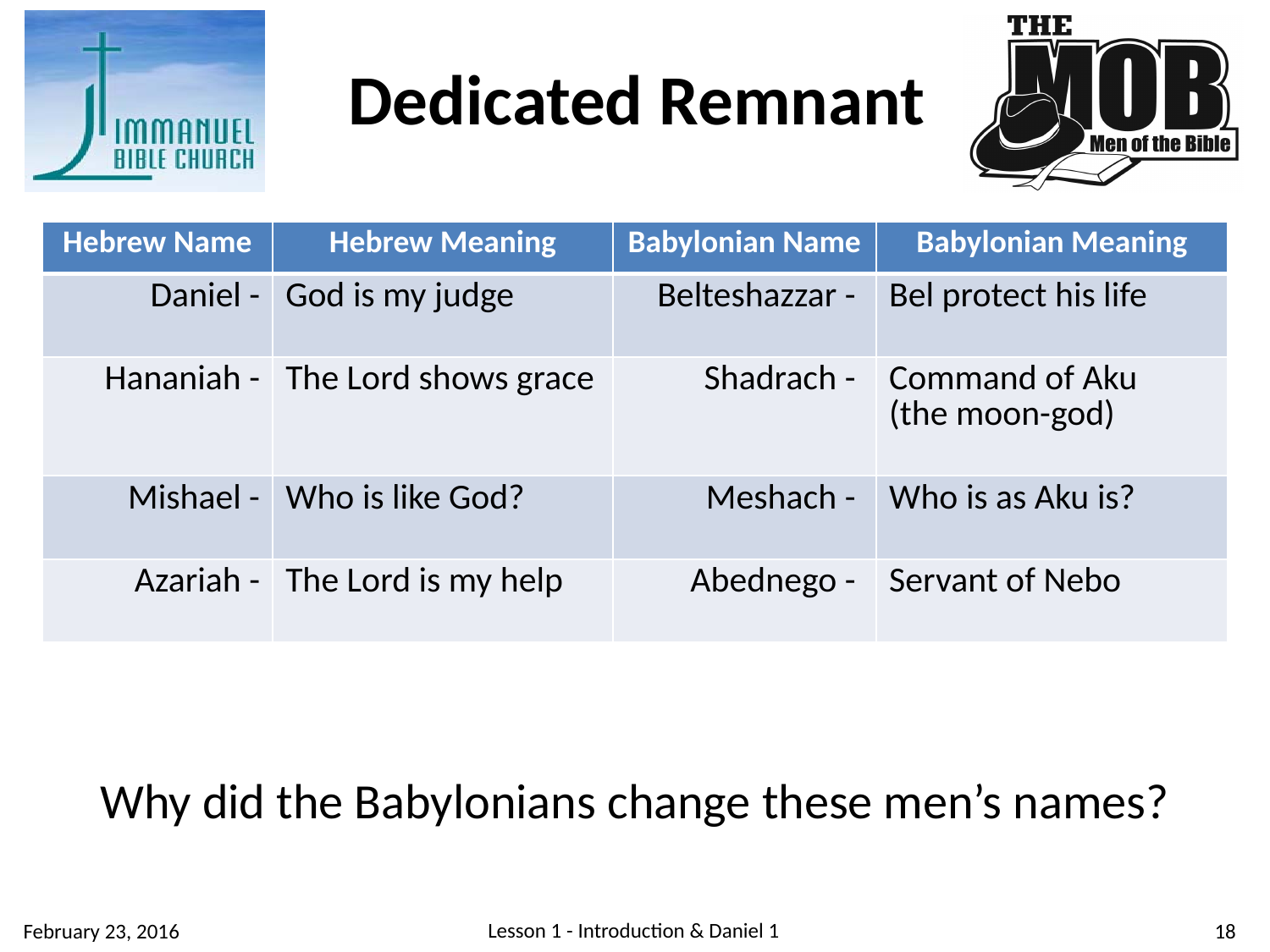

Dedicated Remnant
| Hebrew Name | Hebrew Meaning | Babylonian Name | Babylonian Meaning |
| --- | --- | --- | --- |
| Daniel - | God is my judge | Belteshazzar - | Bel protect his life |
| Hananiah - | The Lord shows grace | Shadrach - | Command of Aku (the moon-god) |
| Mishael - | Who is like God? | Meshach - | Who is as Aku is? |
| Azariah - | The Lord is my help | Abednego - | Servant of Nebo |
Why did the Babylonians change these men’s names?
Lesson 1 - Introduction & Daniel 1
18
February 23, 2016